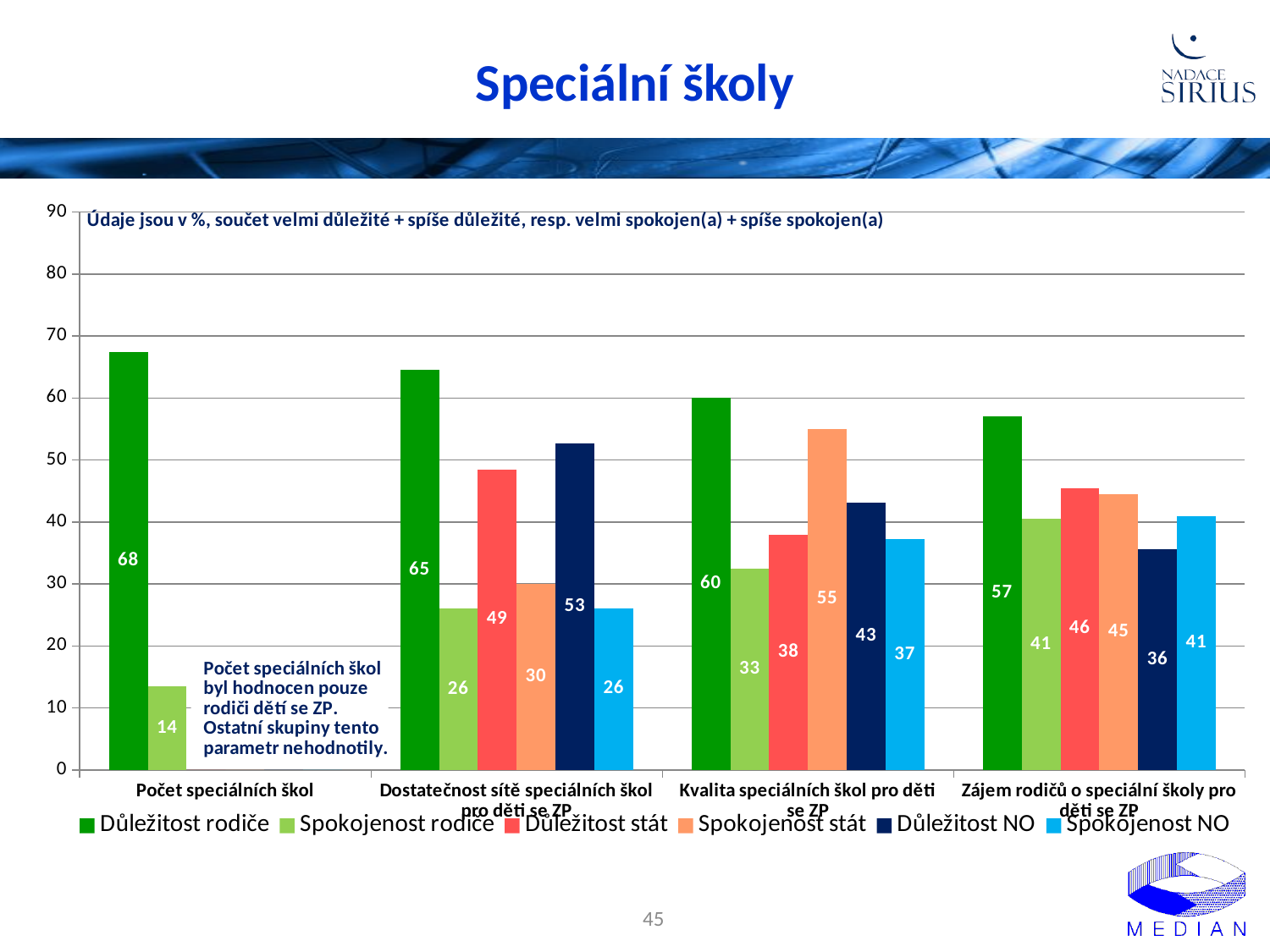

# Speciální školy

### Chart

| Category | Důležitost rodiče | Spokojenost rodiče | Důležitost stát | Spokojenost stát | Důležitost NO | Spokojenost NO |
|---|---|---|---|---|---|---|
| Počet speciálních škol | 67.5 | 13.5 | 0.0 | 0.0 | 0.0 | 0.0 |
| Dostatečnost sítě speciálních škol pro děti se ZP | 64.5 | 26.0 | 48.5 | 30.0 | 52.7 | 26.1 |
| Kvalita speciálních škol pro děti se ZP | 60.0 | 32.5 | 38.0 | 55.0 | 43.1 | 37.2 |
| Zájem rodičů o speciální školy pro děti se ZP | 57.0 | 40.5 | 45.5 | 44.5 | 35.6 | 41.0 |
45